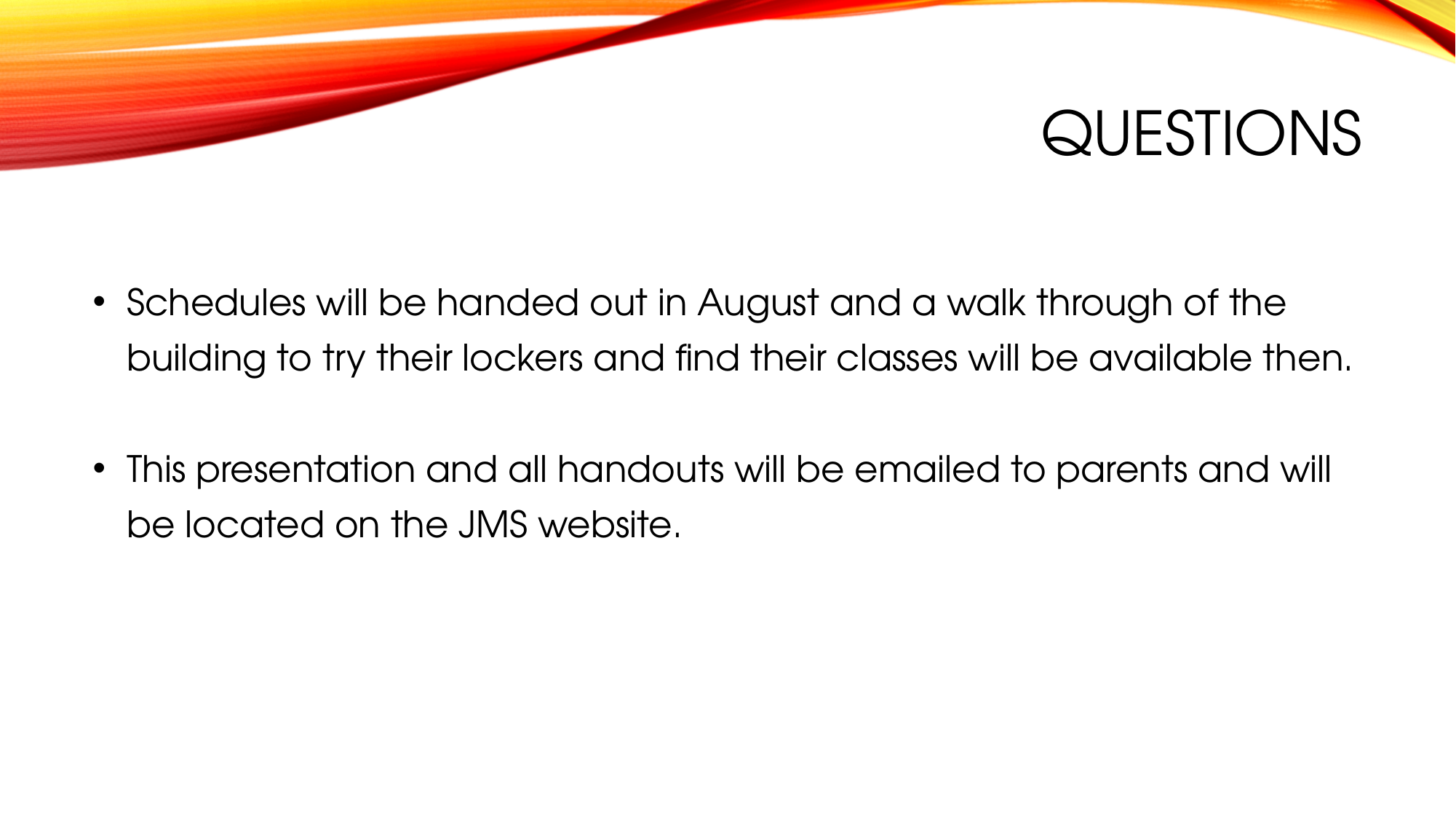

# QUESTIONS

Schedules will be handed out in August and a walk through of the building to try their lockers and find their classes will be available then.

This presentation and all handouts will be emailed to parents and will be located on the JMS website.